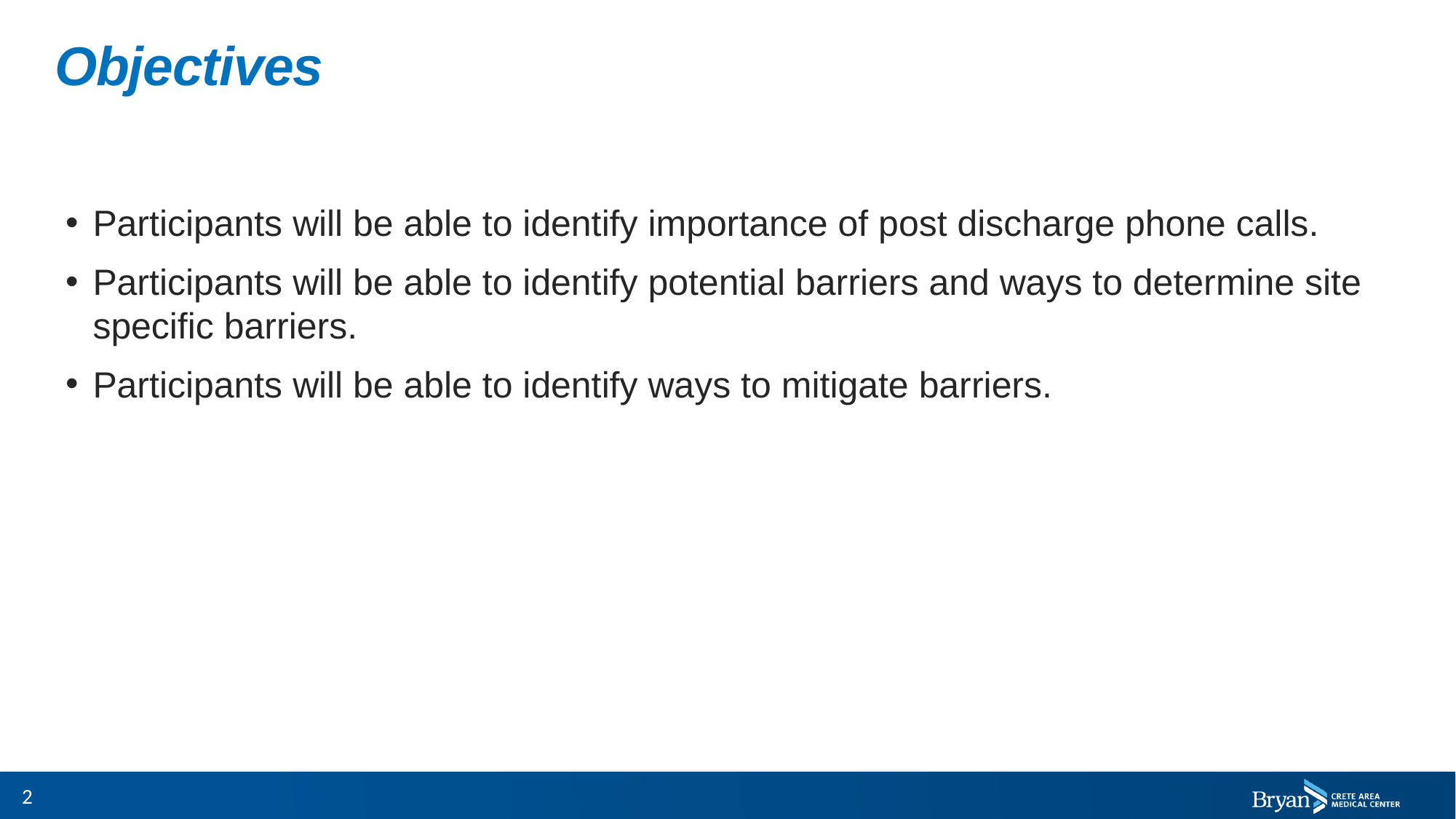

# Objectives
Participants will be able to identify importance of post discharge phone calls.
Participants will be able to identify potential barriers and ways to determine site specific barriers.
Participants will be able to identify ways to mitigate barriers.
2